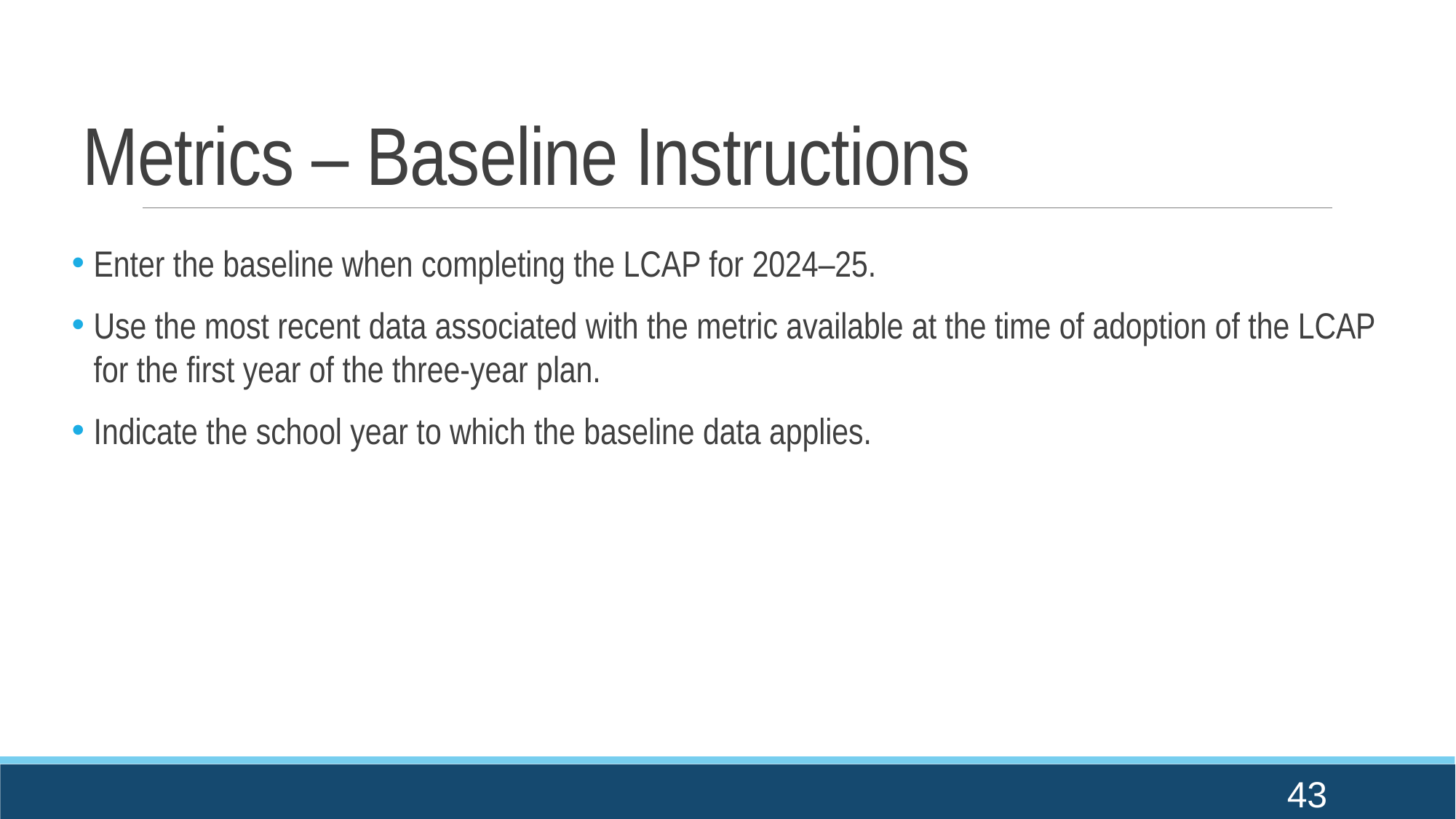

# Metrics – Baseline Instructions
Enter the baseline when completing the LCAP for 2024–25.
Use the most recent data associated with the metric available at the time of adoption of the LCAP for the first year of the three-year plan.
Indicate the school year to which the baseline data applies.
43